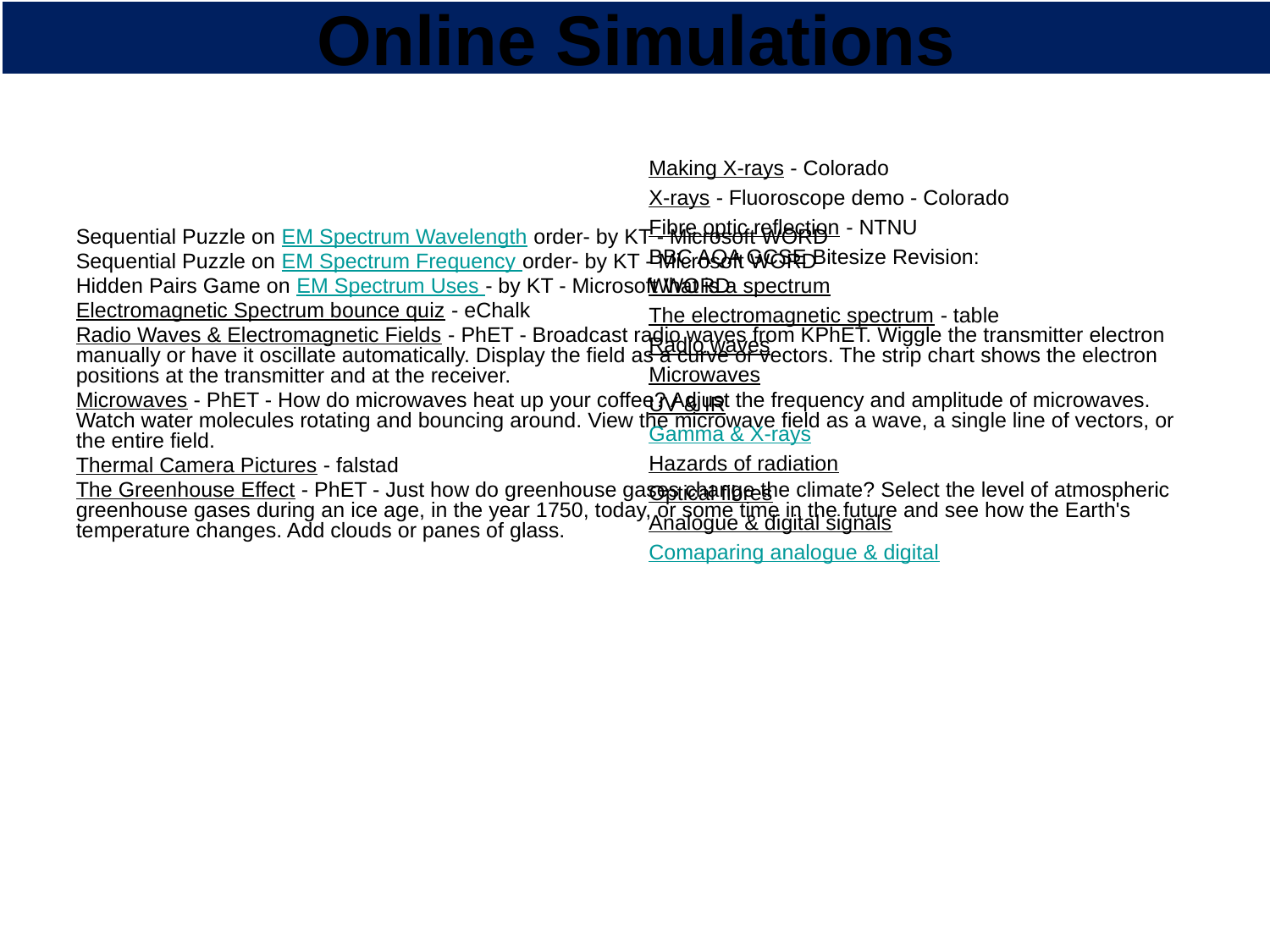

# Online Simulations
Making X-rays - Colorado
X-rays - Fluoroscope demo - Colorado
Fibre optic reflection - NTNU
BBC AQA GCSE Bitesize Revision:
What is a spectrum
The electromagnetic spectrum - table
Radio waves
Microwaves
UV & IR
Gamma & X-rays
Hazards of radiation
Optical fibres
Analogue & digital signals
Comaparing analogue & digital
Sequential Puzzle on EM Spectrum Wavelength order- by KT - Microsoft WORD
Sequential Puzzle on EM Spectrum Frequency order- by KT - Microsoft WORD
Hidden Pairs Game on EM Spectrum Uses - by KT - Microsoft WORD
Electromagnetic Spectrum bounce quiz - eChalk
Radio Waves & Electromagnetic Fields - PhET - Broadcast radio waves from KPhET. Wiggle the transmitter electron manually or have it oscillate automatically. Display the field as a curve or vectors. The strip chart shows the electron positions at the transmitter and at the receiver.
Microwaves - PhET - How do microwaves heat up your coffee? Adjust the frequency and amplitude of microwaves. Watch water molecules rotating and bouncing around. View the microwave field as a wave, a single line of vectors, or the entire field.
Thermal Camera Pictures - falstad
The Greenhouse Effect - PhET - Just how do greenhouse gases change the climate? Select the level of atmospheric greenhouse gases during an ice age, in the year 1750, today, or some time in the future and see how the Earth's temperature changes. Add clouds or panes of glass.